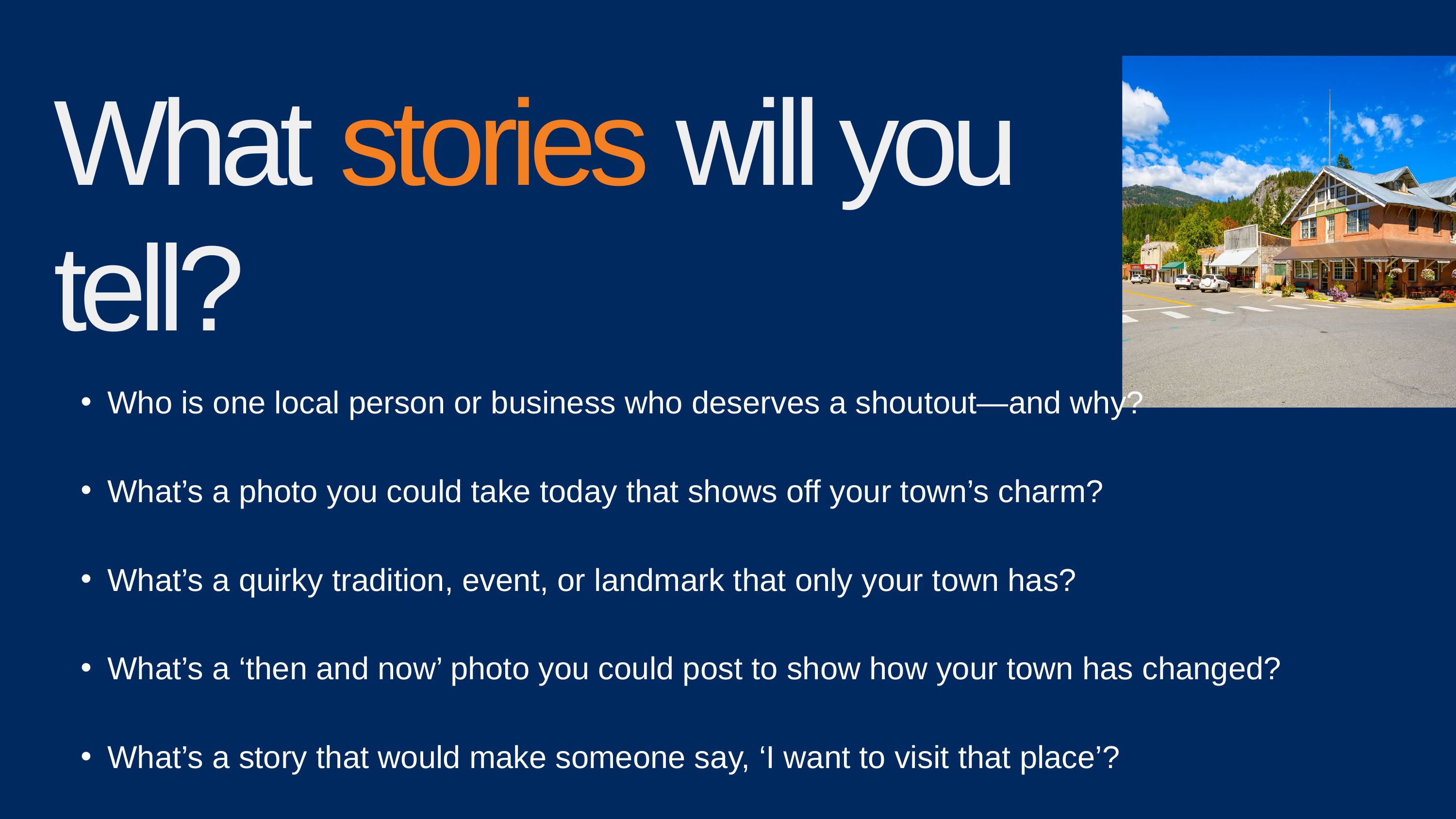

What stories will you tell?
Who is one local person or business who deserves a shoutout—and why?

What’s a photo you could take today that shows off your town’s charm?

What’s a quirky tradition, event, or landmark that only your town has?

What’s a ‘then and now’ photo you could post to show how your town has changed?

What’s a story that would make someone say, ‘I want to visit that place’?